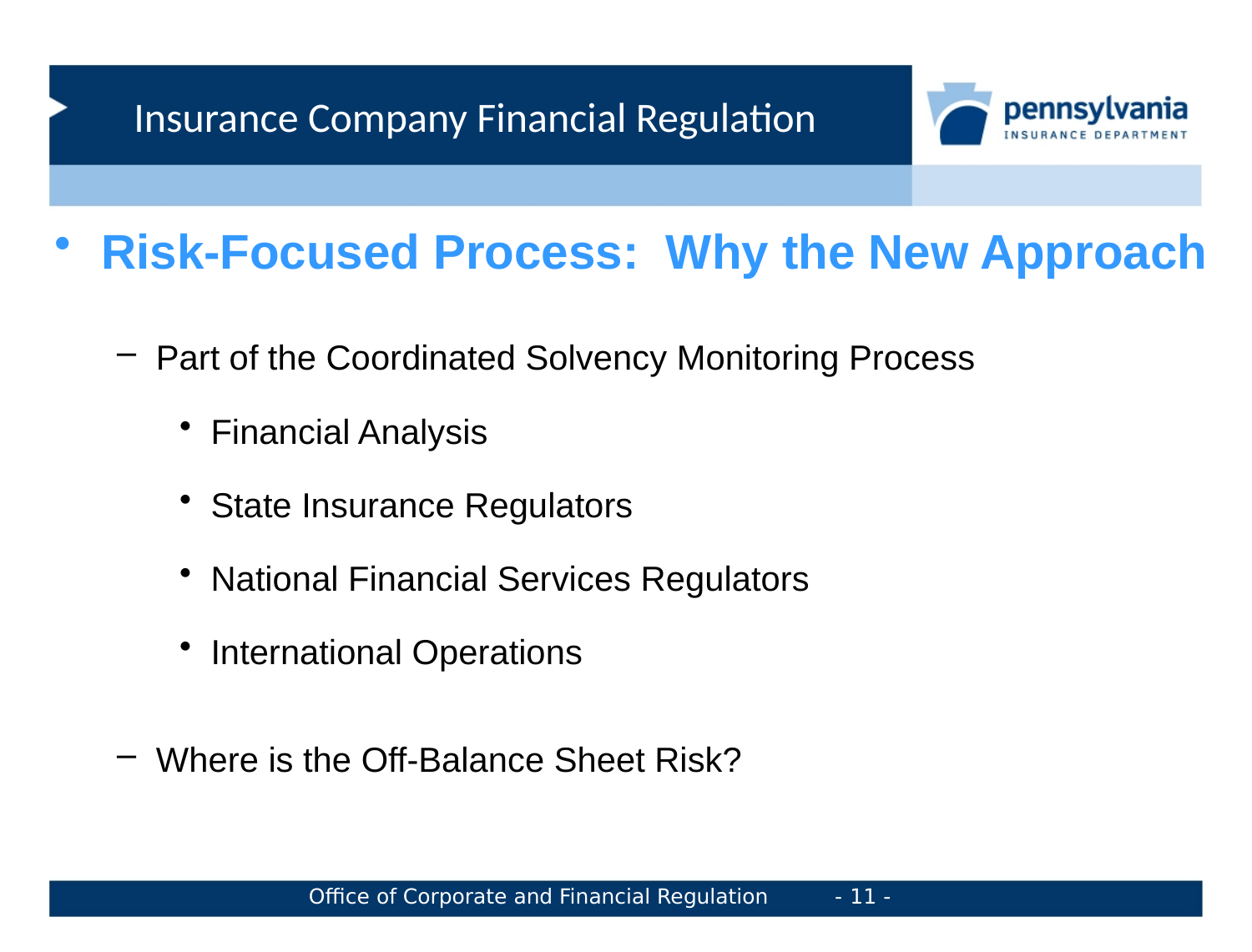

Risk-Focused Process:  Why the New Approach
Part of the Coordinated Solvency Monitoring Process
Financial Analysis
State Insurance Regulators
National Financial Services Regulators
International Operations
Where is the Off-Balance Sheet Risk?